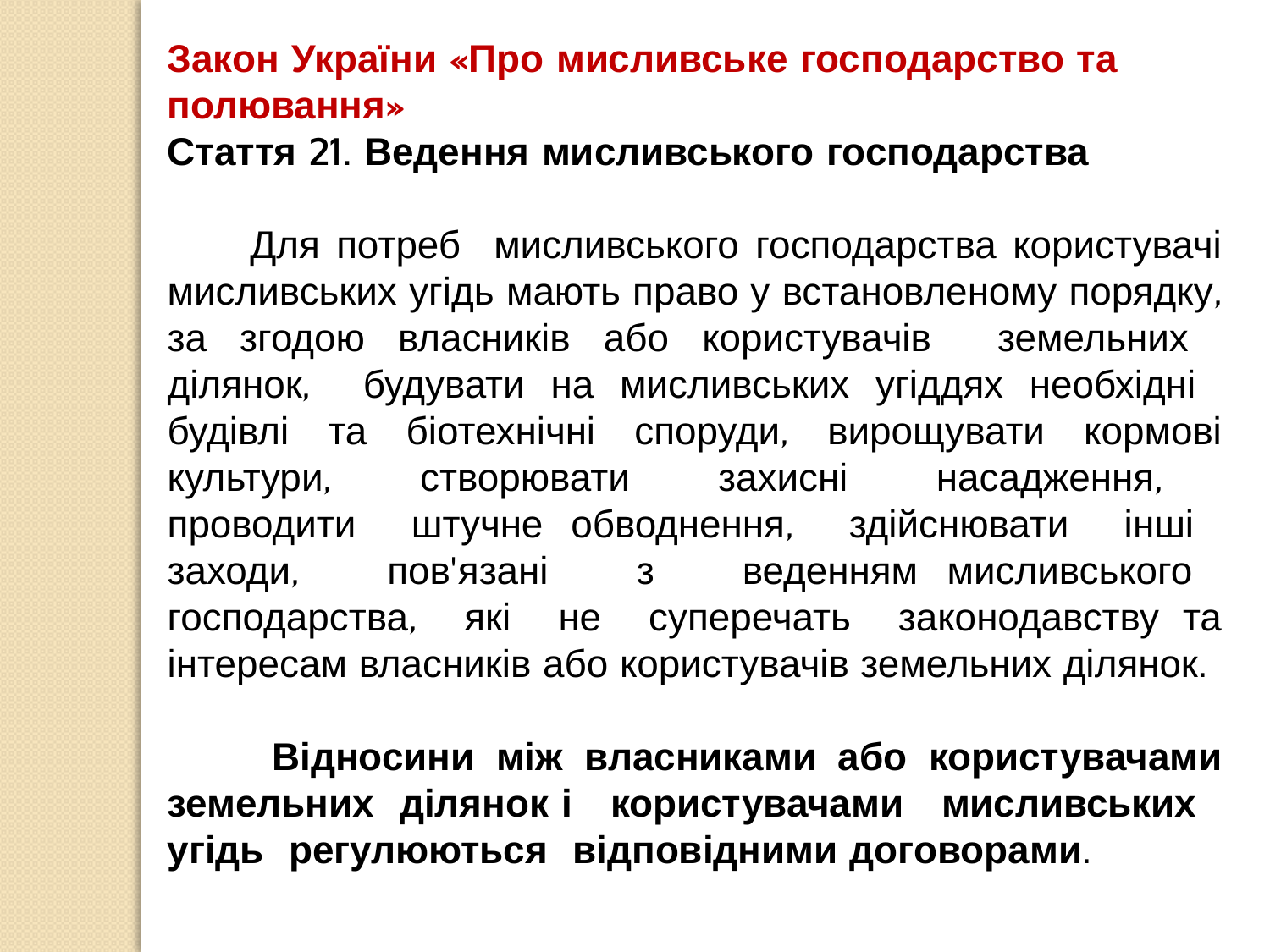

Закон України «Про мисливське господарство та полювання»
Стаття 21. Ведення мисливського господарства

     Для потреб  мисливського господарства користувачі мисливських угідь мають право у встановленому порядку, за згодою власників або користувачів  земельних  ділянок,  будувати на мисливських угіддях необхідні  будівлі  та  біотехнічні  споруди,  вирощувати  кормові культури,   створювати   захисні   насадження,   проводити  штучне обводнення,  здійснювати  інші  заходи,   пов'язані   з   веденням мисливського  господарства,  які  не  суперечать  законодавству та інтересам власників або користувачів земельних ділянок.

     Відносини між власниками або користувачами земельних  ділянок і   користувачами   мисливських   угідь  регулюються  відповідними договорами.